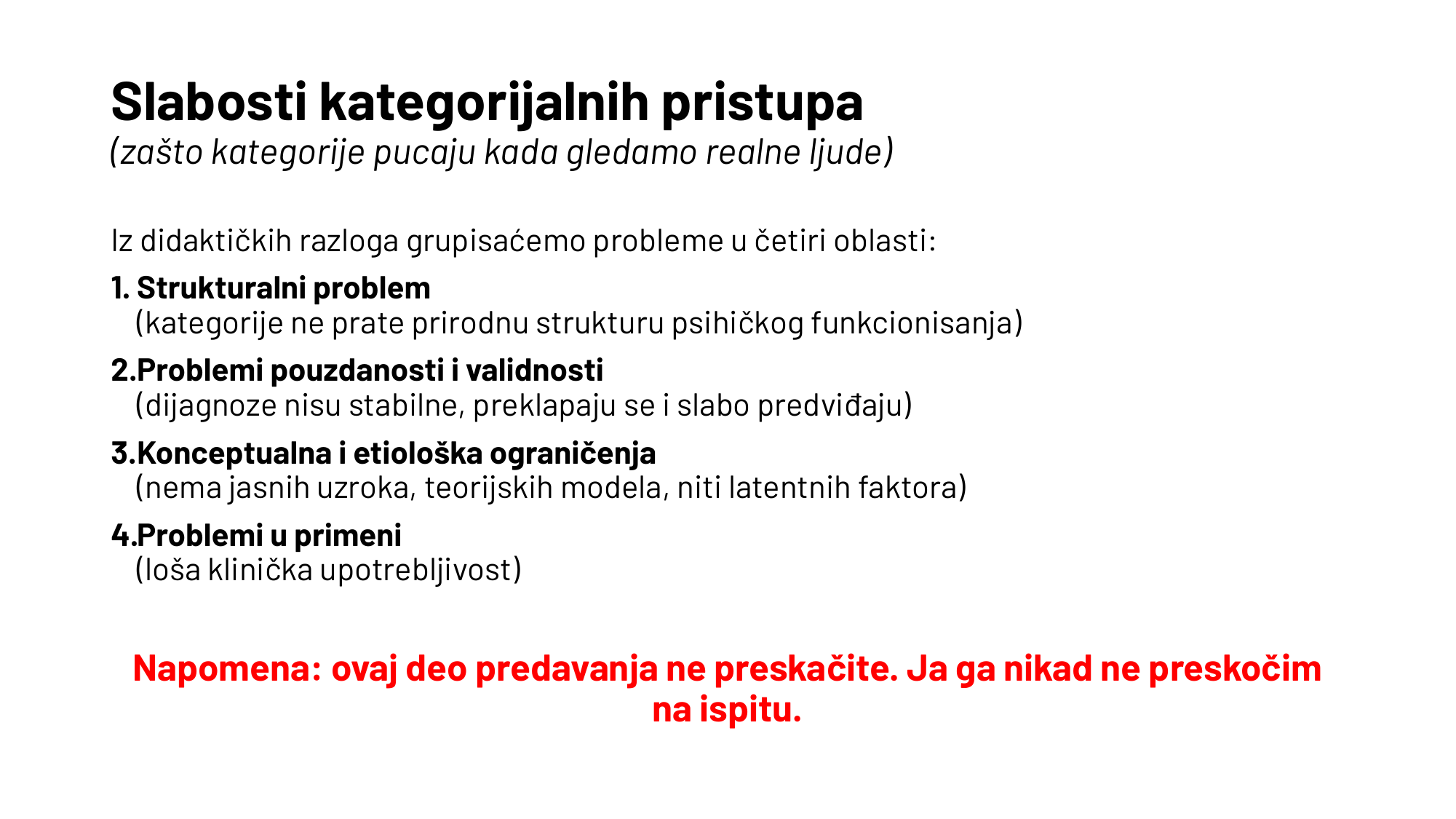

# Slabosti kategorijalnih pristupa (zašto kategorije pucaju kada gledamo realne ljude)
Iz didaktičkih razloga grupisaćemo probleme u četiri oblasti:
Strukturalni problem
(kategorije ne prate prirodnu strukturu psihičkog funkcionisanja)
Problemi pouzdanosti i validnosti
(dijagnoze nisu stabilne, preklapaju se i slabo predviđaju)
Konceptualna i etiološka ograničenja
(nema jasnih uzroka, teorijskih modela, niti latentnih faktora)
Problemi u primeni
(loša klinička upotrebljivost)

Napomena: ovaj deo predavanja ne preskačite. Ja ga nikad ne preskočim na ispitu.